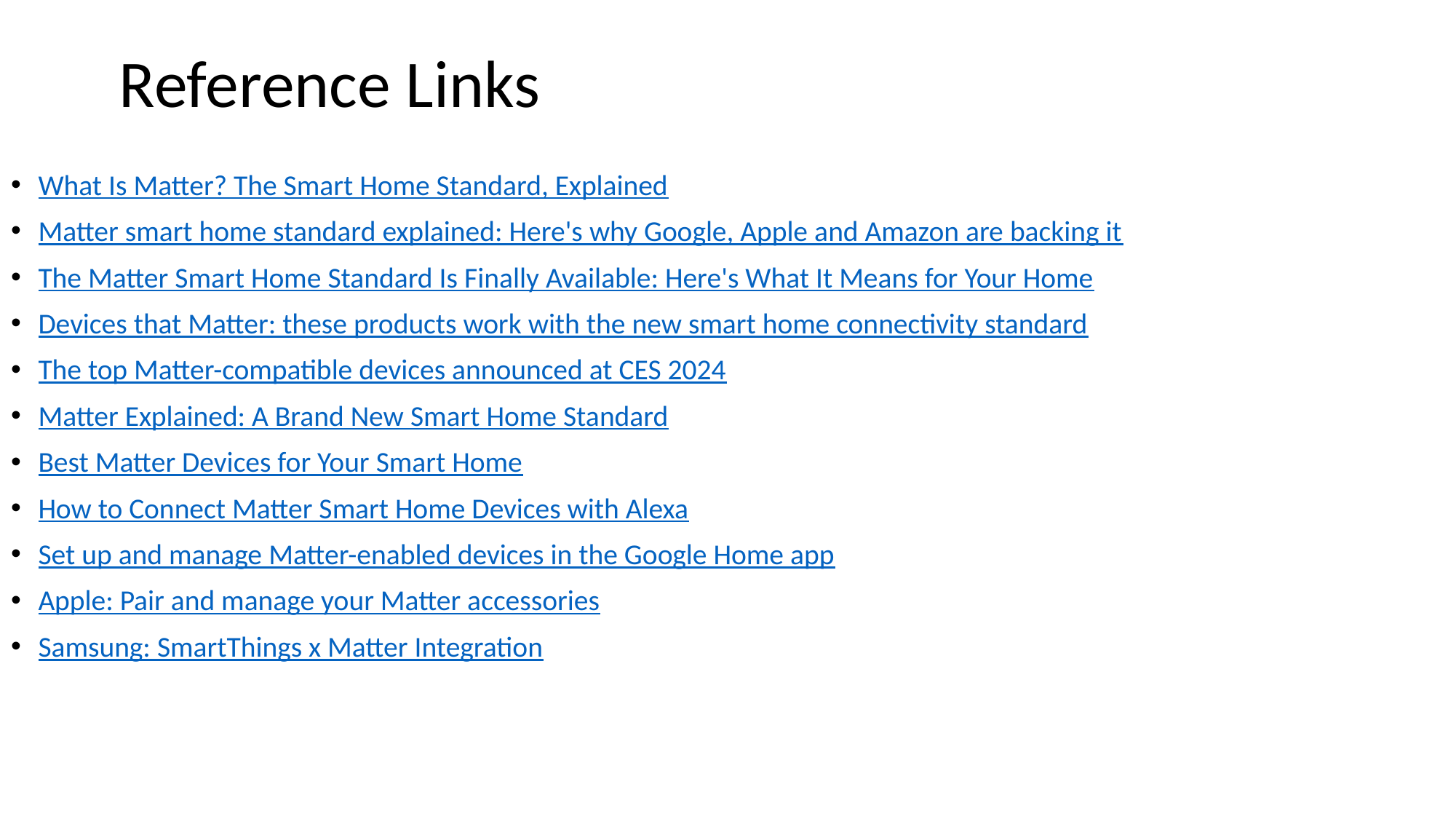

# Reference Links
What Is Matter? The Smart Home Standard, Explained
Matter smart home standard explained: Here's why Google, Apple and Amazon are backing it
The Matter Smart Home Standard Is Finally Available: Here's What It Means for Your Home
Devices that Matter: these products work with the new smart home connectivity standard
The top Matter-compatible devices announced at CES 2024
Matter Explained: A Brand New Smart Home Standard
Best Matter Devices for Your Smart Home
How to Connect Matter Smart Home Devices with Alexa
Set up and manage Matter-enabled devices in the Google Home app
Apple: Pair and manage your Matter accessories
Samsung: SmartThings x Matter Integration